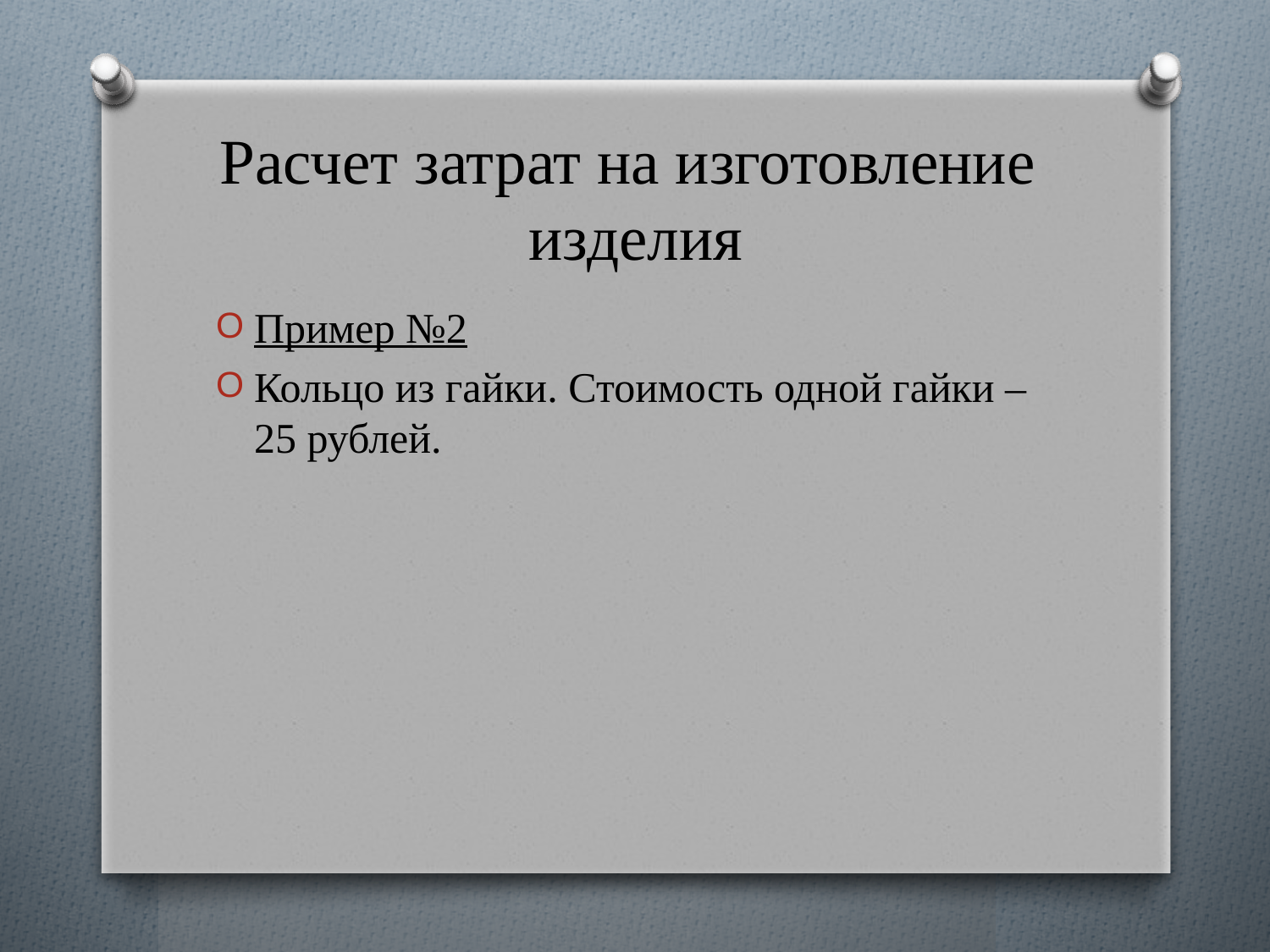

# Расчет затрат на изготовление  изделия
Пример №2
Кольцо из гайки. Стоимость одной гайки – 25 рублей.